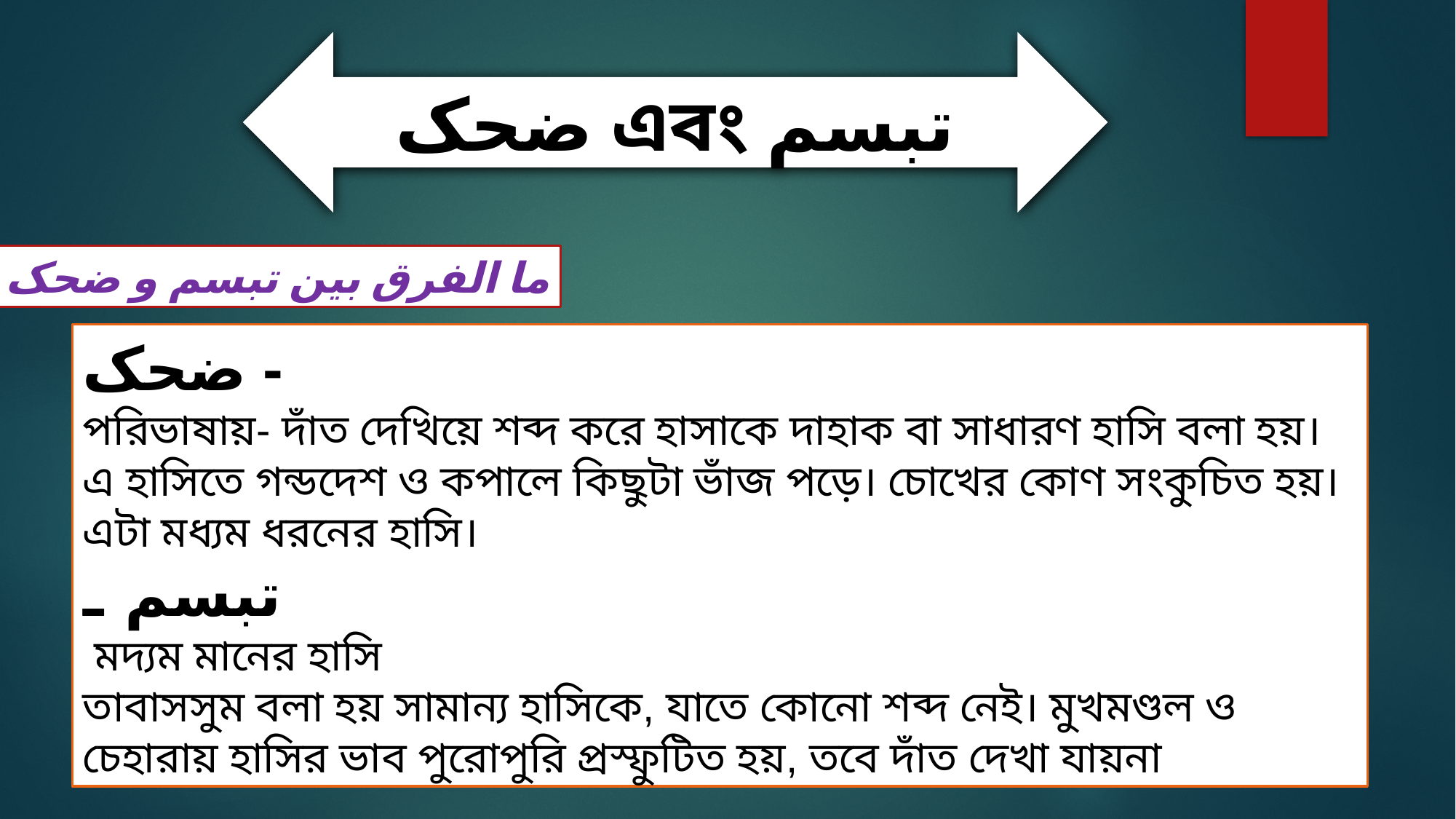

ضحک এবং تبسم
ما الفرق بین تبسم و ضحک
ضحک -
পরিভাষায়- দাঁত দেখিয়ে শব্দ করে হাসাকে দাহাক বা সাধারণ হাসি বলা হয়। এ হাসিতে গন্ডদেশ ও কপালে কিছুটা ভাঁজ পড়ে। চোখের কোণ সংকুচিত হয়। এটা মধ্যম ধরনের হাসি।
تبسم ۔۔
 মদ্যম মানের হাসি
তাবাসসুম বলা হয় সামান্য হাসিকে, যাতে কোনো শব্দ নেই। মুখমণ্ডল ও চেহারায় হাসির ভাব পুরোপুরি প্রস্ফুটিত হয়, তবে দাঁত দেখা যায়না